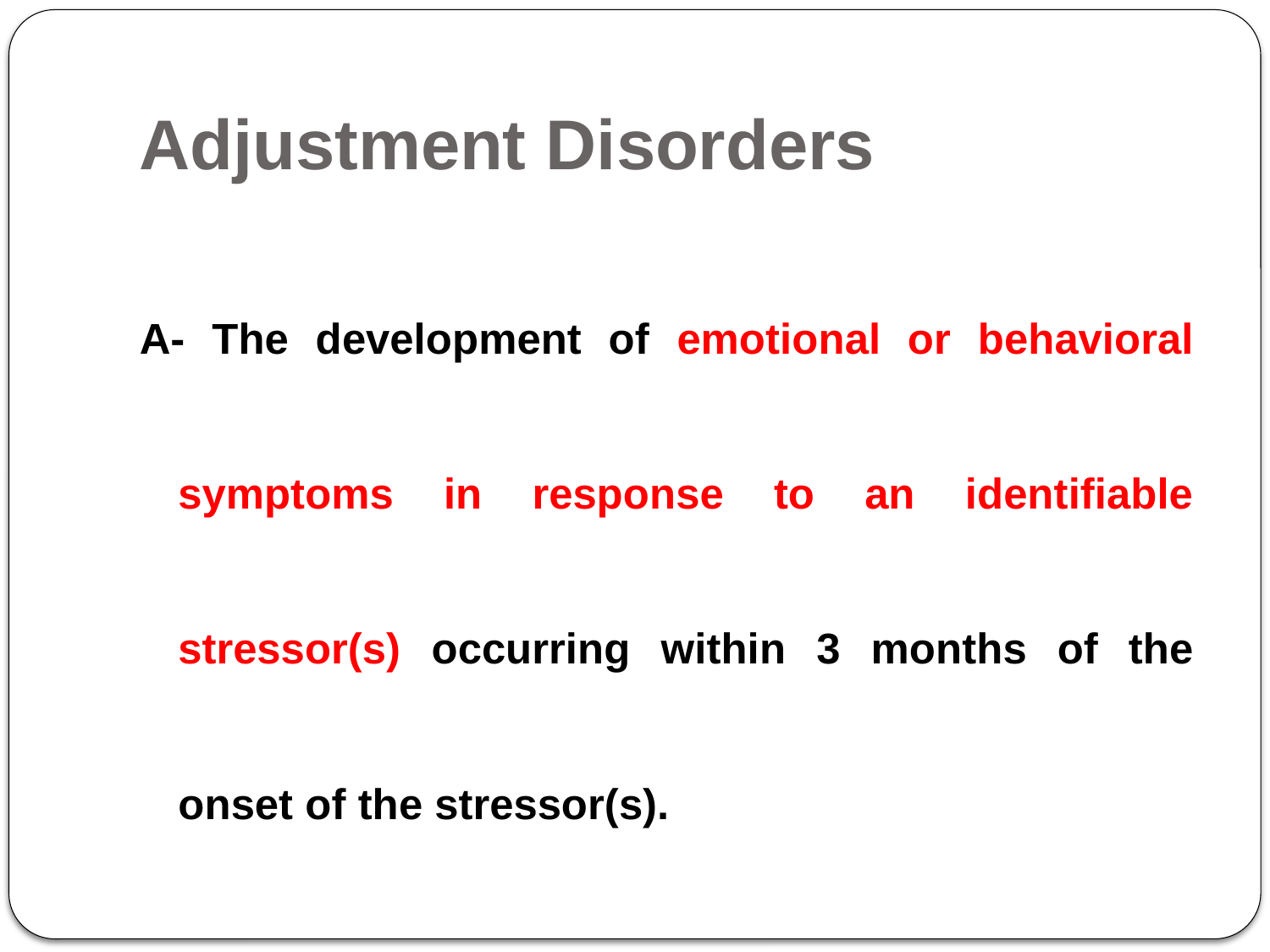

# Adjustment Disorders
A- The development of emotional or behavioral symptoms in response to an identifiable stressor(s) occurring within 3 months of the onset of the stressor(s).